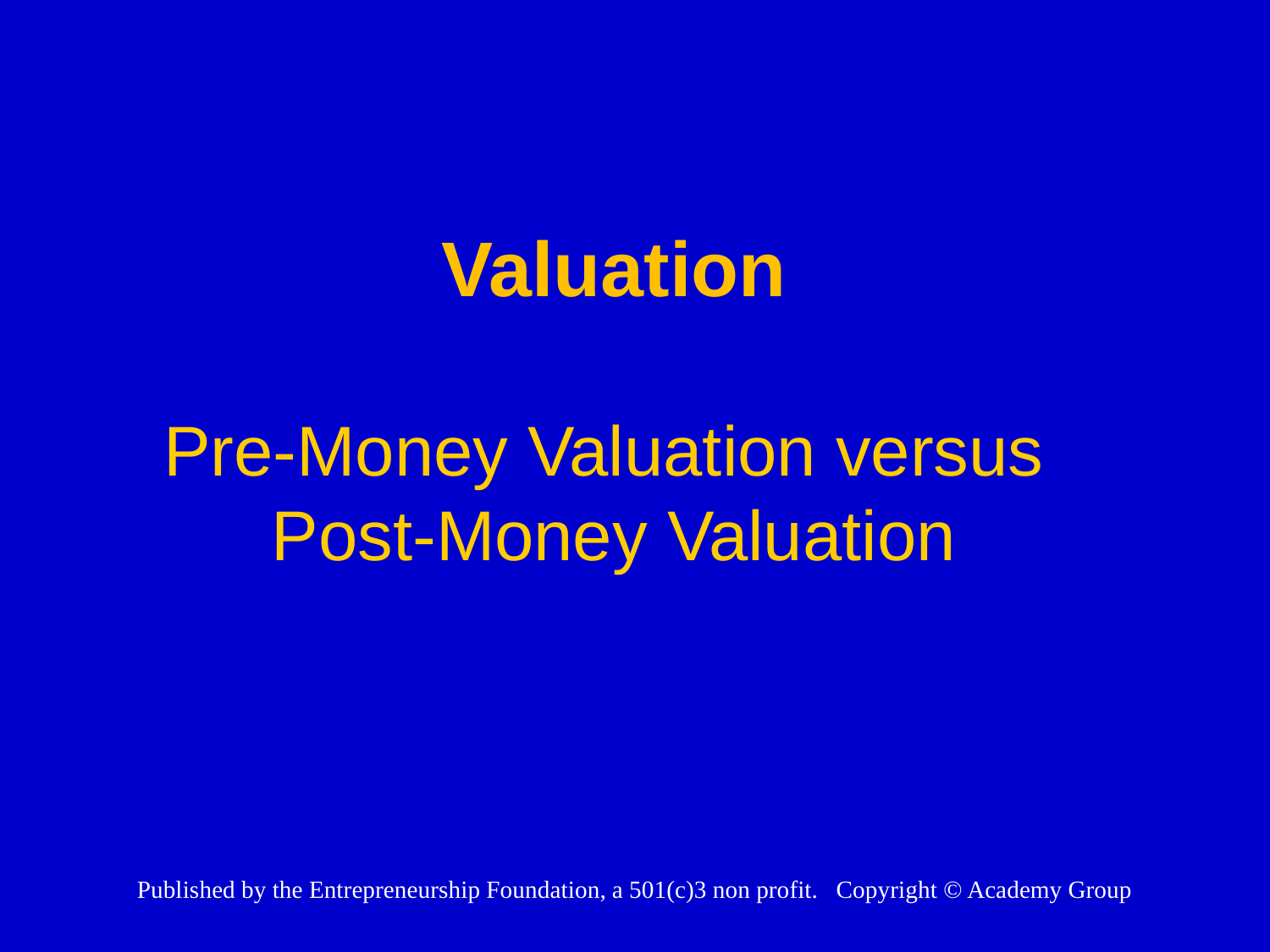

# Valuation Pre-Money Valuation versus Post-Money Valuation
Published by the Entrepreneurship Foundation, a 501(c)3 non profit.   Copyright © Academy Group